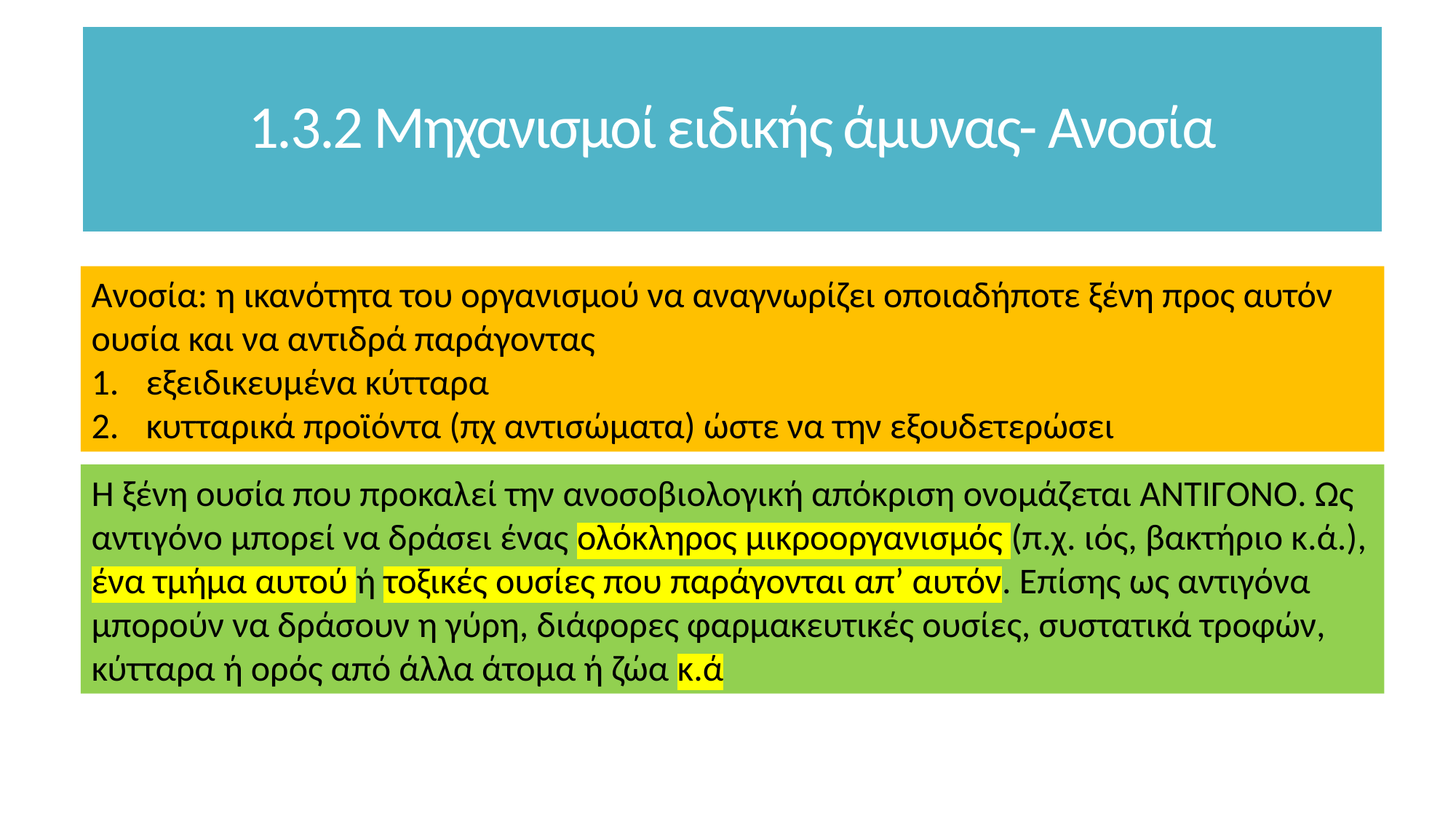

# 1.3.2 Μηχανισμοί ειδικής άμυνας- Ανοσία
Ανοσία: η ικανότητα του οργανισμού να αναγνωρίζει οποιαδήποτε ξένη προς αυτόν ουσία και να αντιδρά παράγοντας
εξειδικευμένα κύτταρα
κυτταρικά προϊόντα (πχ αντισώματα) ώστε να την εξουδετερώσει
Η ξένη ουσία που προκαλεί την ανοσοβιολογική απόκριση ονομάζεται ΑΝΤΙΓΟΝΟ. Ως αντιγόνο μπορεί να δράσει ένας ολόκληρος μικροοργανισμός (π.χ. ιός, βακτήριο κ.ά.), ένα τμήμα αυτού ή τοξικές ουσίες που παράγονται απ’ αυτόν. Επίσης ως αντιγόνα μπορούν να δράσουν η γύρη, διάφορες φαρμακευτικές ουσίες, συστατικά τροφών, κύτταρα ή ορός από άλλα άτομα ή ζώα κ.ά